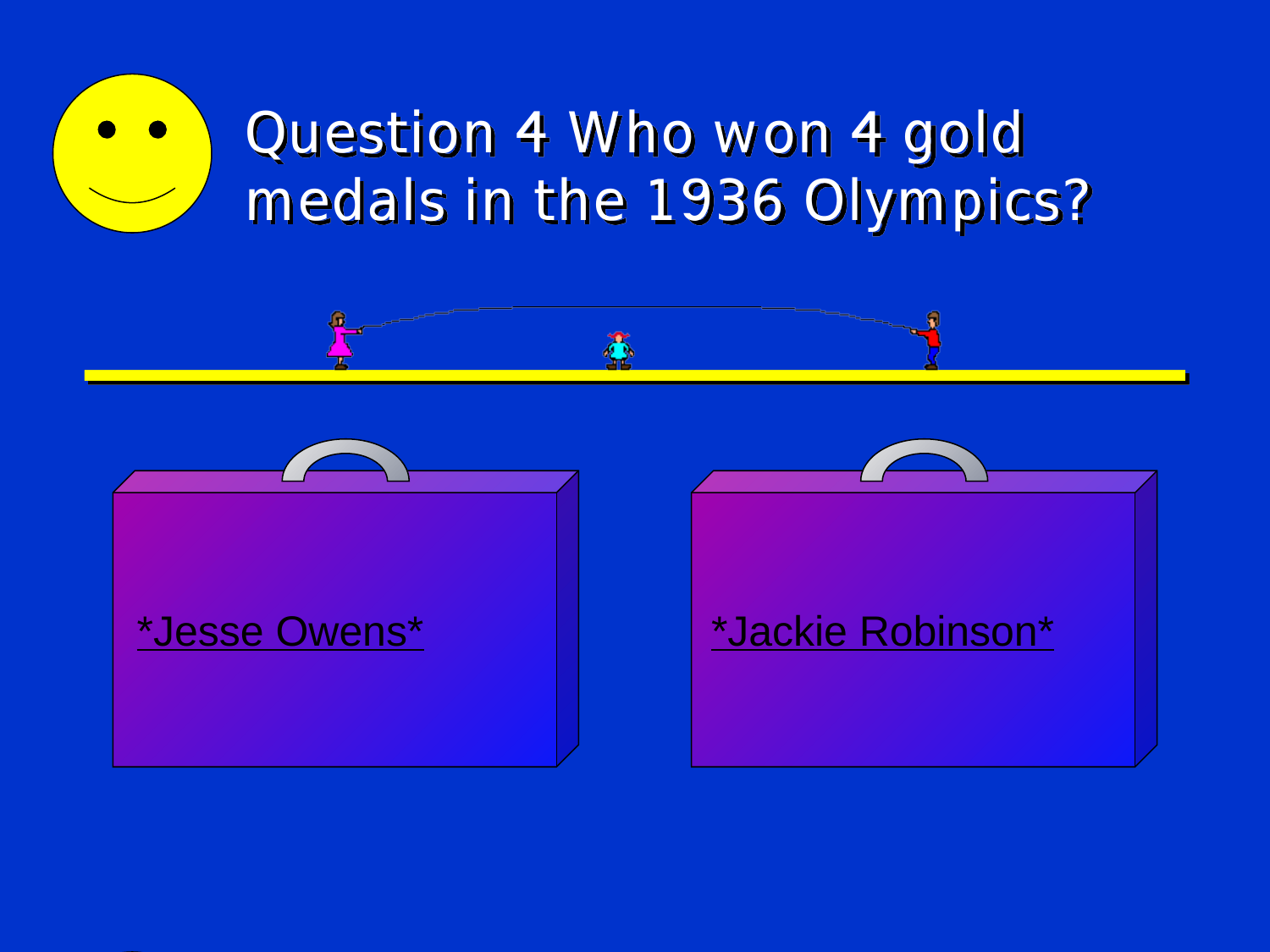

# Question 4 Who won 4 gold medals in the 1936 Olympics?

*Jesse Owens*
*Jackie Robinson*